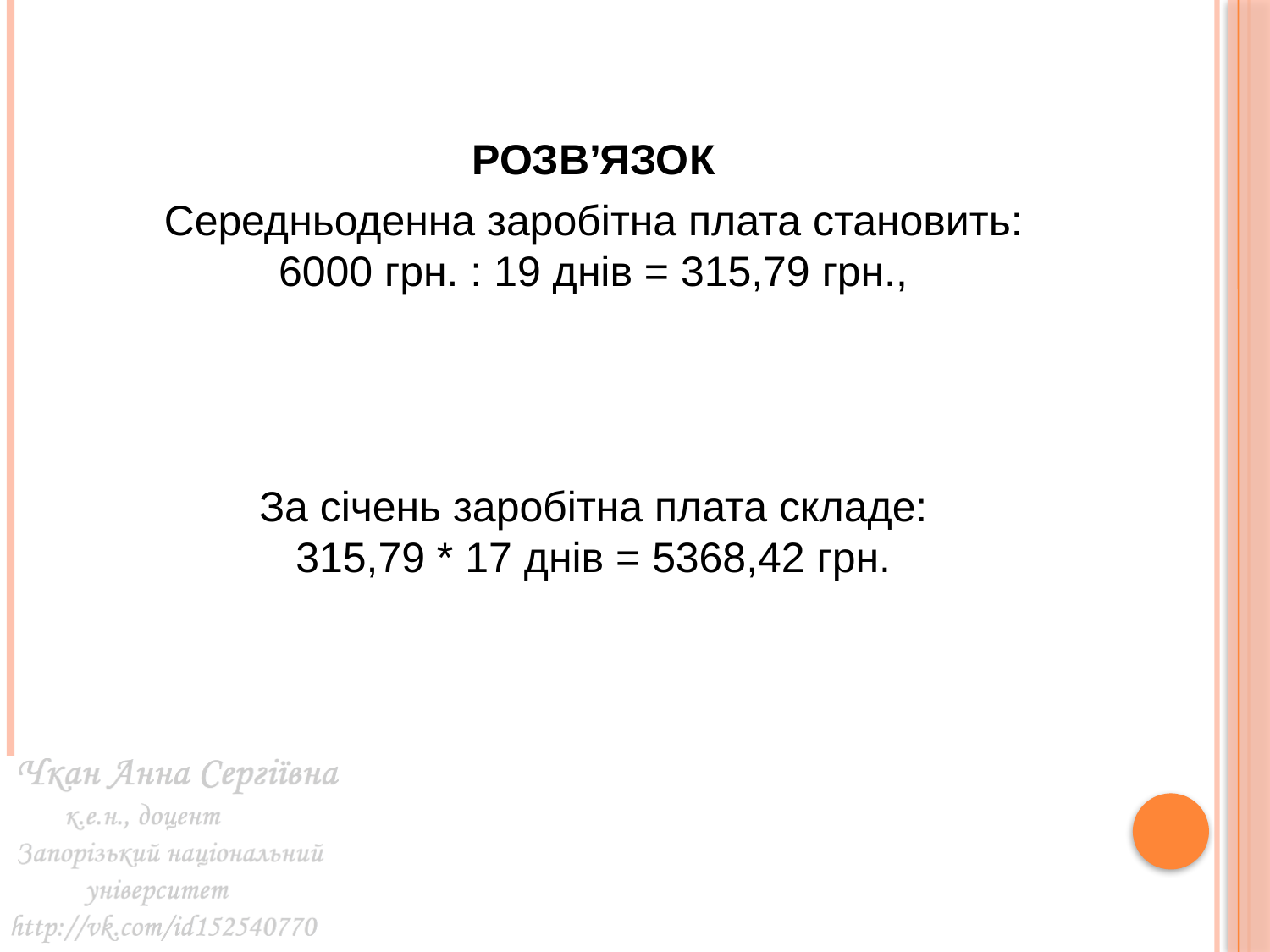

РОЗВ’ЯЗОК
Середньоденна заробітна плата становить:
6000 грн. : 19 днів = 315,79 грн.,

За січень заробітна плата складе:
315,79 * 17 днів = 5368,42 грн.